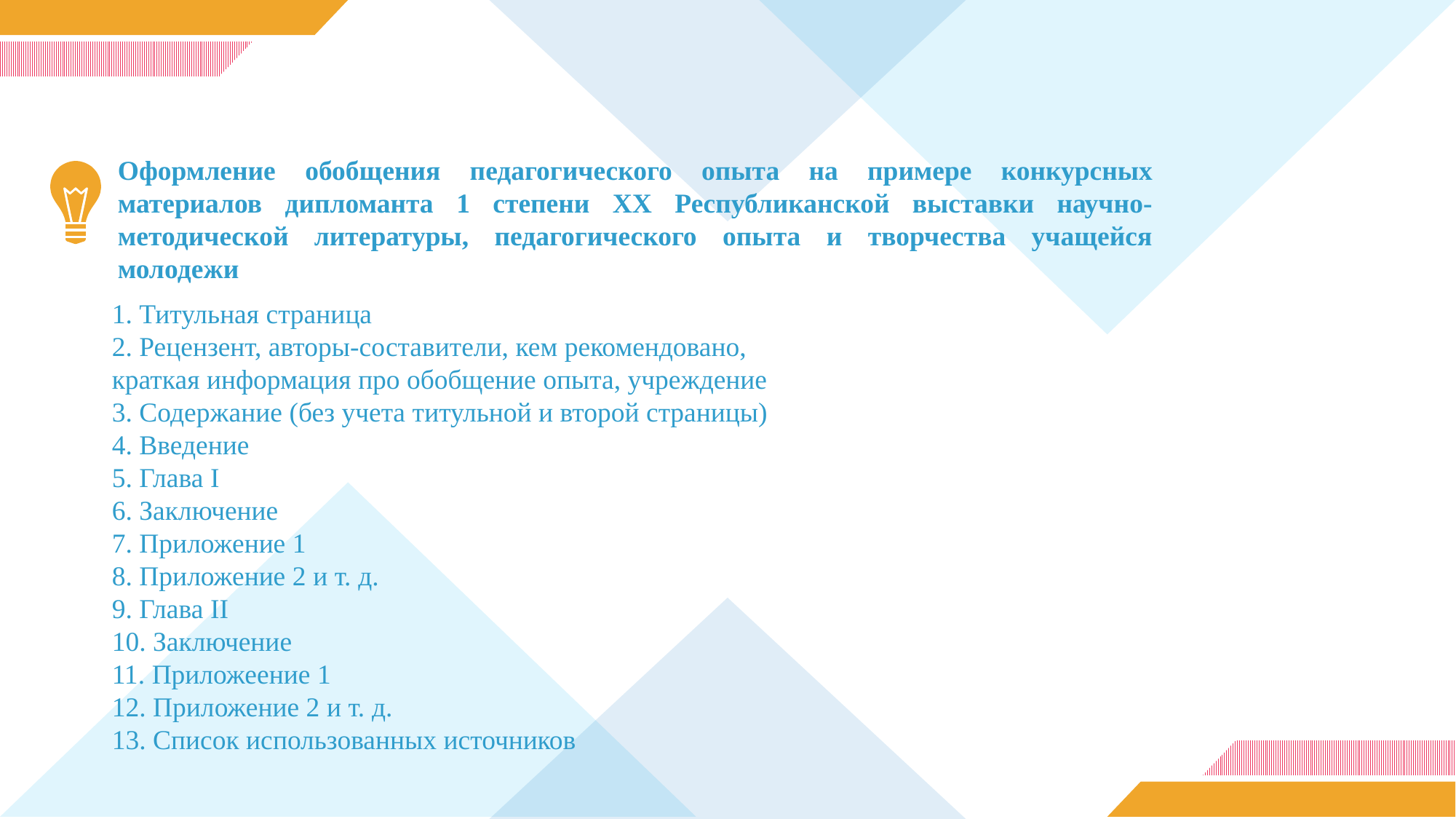

Оформление обобщения педагогического опыта на примере конкурсных материалов дипломанта 1 степени ХX Республиканской выставки научно-методической литературы, педагогического опыта и творчества учащейся молодежи

1. Титульная страница
2. Рецензент, авторы-составители, кем рекомендовано, краткая информация про обобщение опыта, учреждение
3. Содержание (без учета титульной и второй страницы)
4. Введение
5. Глава I
6. Заключение
7. Приложение 1
8. Приложение 2 и т. д.
9. Глава II
10. Заключение
11. Приложеение 1
12. Приложение 2 и т. д.
13. Список использованных источников